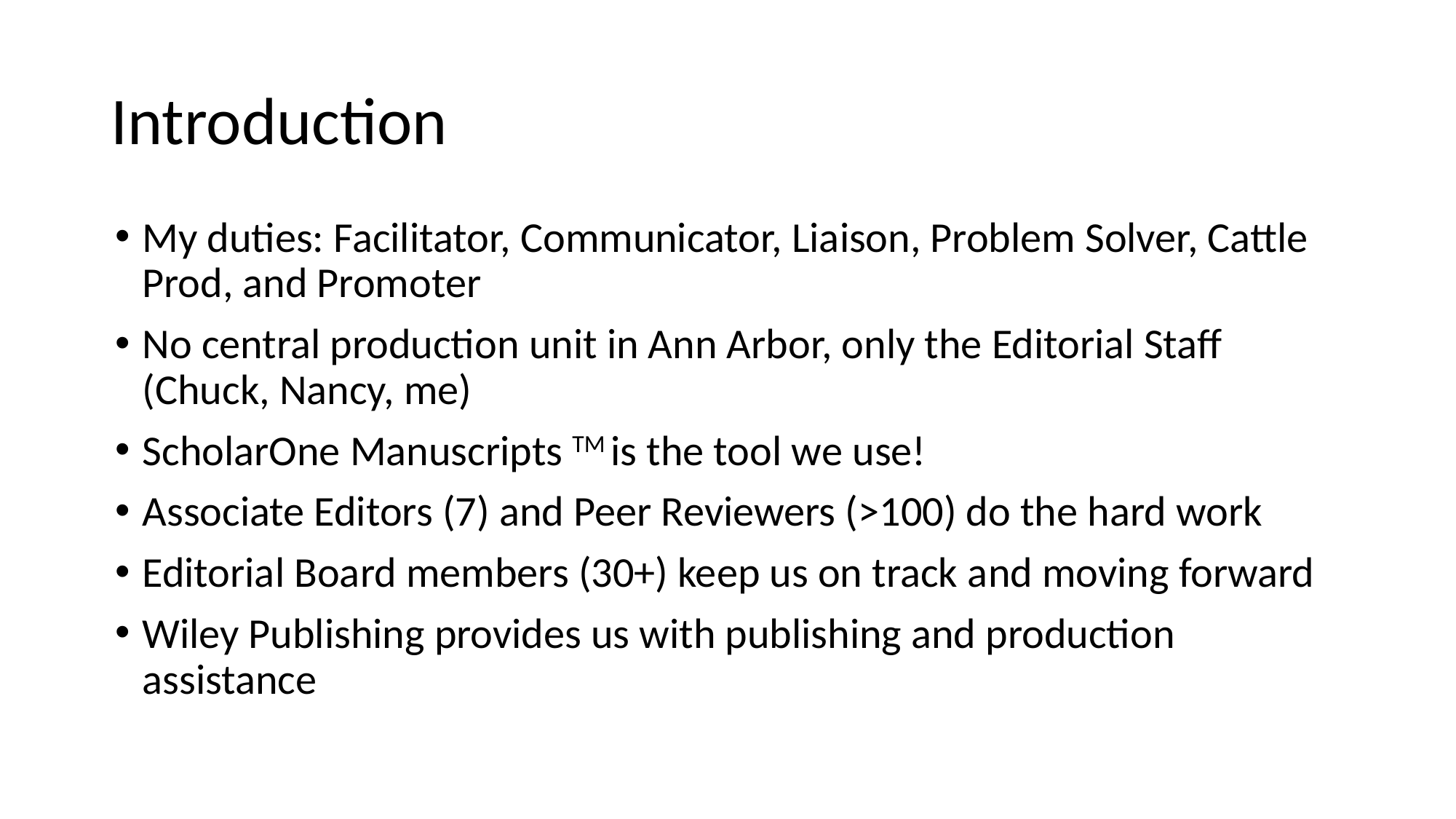

# Introduction
My duties: Facilitator, Communicator, Liaison, Problem Solver, Cattle Prod, and Promoter
No central production unit in Ann Arbor, only the Editorial Staff (Chuck, Nancy, me)
ScholarOne Manuscripts TM is the tool we use!
Associate Editors (7) and Peer Reviewers (>100) do the hard work
Editorial Board members (30+) keep us on track and moving forward
Wiley Publishing provides us with publishing and production assistance